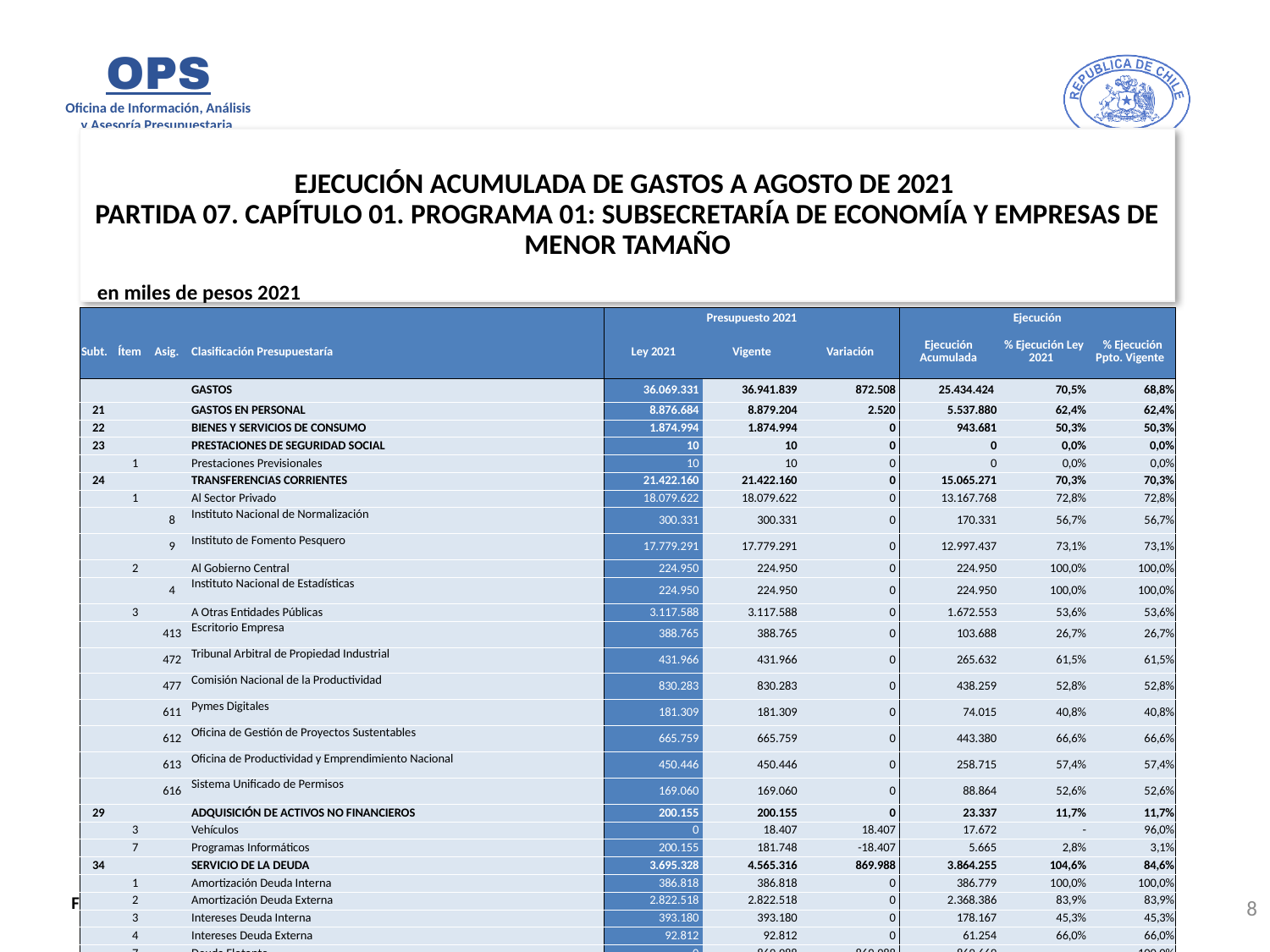

EJECUCIÓN ACUMULADA DE GASTOS A AGOSTO DE 2021
PARTIDA 07. CAPÍTULO 01. PROGRAMA 01: SUBSECRETARÍA DE ECONOMÍA Y EMPRESAS DE MENOR TAMAÑO
en miles de pesos 2021
|  |  |  |  | Presupuesto 2021 |  |  | Ejecución |  |  |
| --- | --- | --- | --- | --- | --- | --- | --- | --- | --- |
| Subt. | Ítem | Asig. | Clasificación Presupuestaría | Ley 2021 | Vigente | Variación | Ejecución Acumulada | % Ejecución Ley 2021 | % Ejecución Ppto. Vigente |
|  |  |  | GASTOS | 36.069.331 | 36.941.839 | 872.508 | 25.434.424 | 70,5% | 68,8% |
| 21 |  |  | GASTOS EN PERSONAL | 8.876.684 | 8.879.204 | 2.520 | 5.537.880 | 62,4% | 62,4% |
| 22 |  |  | BIENES Y SERVICIOS DE CONSUMO | 1.874.994 | 1.874.994 | 0 | 943.681 | 50,3% | 50,3% |
| 23 |  |  | PRESTACIONES DE SEGURIDAD SOCIAL | 10 | 10 | 0 | 0 | 0,0% | 0,0% |
|  | 1 |  | Prestaciones Previsionales | 10 | 10 | 0 | 0 | 0,0% | 0,0% |
| 24 |  |  | TRANSFERENCIAS CORRIENTES | 21.422.160 | 21.422.160 | 0 | 15.065.271 | 70,3% | 70,3% |
|  | 1 |  | Al Sector Privado | 18.079.622 | 18.079.622 | 0 | 13.167.768 | 72,8% | 72,8% |
|  |  | 8 | Instituto Nacional de Normalización | 300.331 | 300.331 | 0 | 170.331 | 56,7% | 56,7% |
|  |  | 9 | Instituto de Fomento Pesquero | 17.779.291 | 17.779.291 | 0 | 12.997.437 | 73,1% | 73,1% |
|  | 2 |  | Al Gobierno Central | 224.950 | 224.950 | 0 | 224.950 | 100,0% | 100,0% |
|  |  | 4 | Instituto Nacional de Estadísticas | 224.950 | 224.950 | 0 | 224.950 | 100,0% | 100,0% |
|  | 3 |  | A Otras Entidades Públicas | 3.117.588 | 3.117.588 | 0 | 1.672.553 | 53,6% | 53,6% |
|  |  | 413 | Escritorio Empresa | 388.765 | 388.765 | 0 | 103.688 | 26,7% | 26,7% |
|  |  | 472 | Tribunal Arbitral de Propiedad Industrial | 431.966 | 431.966 | 0 | 265.632 | 61,5% | 61,5% |
|  |  | 477 | Comisión Nacional de la Productividad | 830.283 | 830.283 | 0 | 438.259 | 52,8% | 52,8% |
|  |  | 611 | Pymes Digitales | 181.309 | 181.309 | 0 | 74.015 | 40,8% | 40,8% |
|  |  | 612 | Oficina de Gestión de Proyectos Sustentables | 665.759 | 665.759 | 0 | 443.380 | 66,6% | 66,6% |
|  |  | 613 | Oficina de Productividad y Emprendimiento Nacional | 450.446 | 450.446 | 0 | 258.715 | 57,4% | 57,4% |
|  |  | 616 | Sistema Unificado de Permisos | 169.060 | 169.060 | 0 | 88.864 | 52,6% | 52,6% |
| 29 |  |  | ADQUISICIÓN DE ACTIVOS NO FINANCIEROS | 200.155 | 200.155 | 0 | 23.337 | 11,7% | 11,7% |
|  | 3 |  | Vehículos | 0 | 18.407 | 18.407 | 17.672 | - | 96,0% |
|  | 7 |  | Programas Informáticos | 200.155 | 181.748 | -18.407 | 5.665 | 2,8% | 3,1% |
| 34 |  |  | SERVICIO DE LA DEUDA | 3.695.328 | 4.565.316 | 869.988 | 3.864.255 | 104,6% | 84,6% |
|  | 1 |  | Amortización Deuda Interna | 386.818 | 386.818 | 0 | 386.779 | 100,0% | 100,0% |
|  | 2 |  | Amortización Deuda Externa | 2.822.518 | 2.822.518 | 0 | 2.368.386 | 83,9% | 83,9% |
|  | 3 |  | Intereses Deuda Interna | 393.180 | 393.180 | 0 | 178.167 | 45,3% | 45,3% |
|  | 4 |  | Intereses Deuda Externa | 92.812 | 92.812 | 0 | 61.254 | 66,0% | 66,0% |
|  | 7 |  | Deuda Flotante | 0 | 869.988 | 869.988 | 869.669 | - | 100,0% |
8